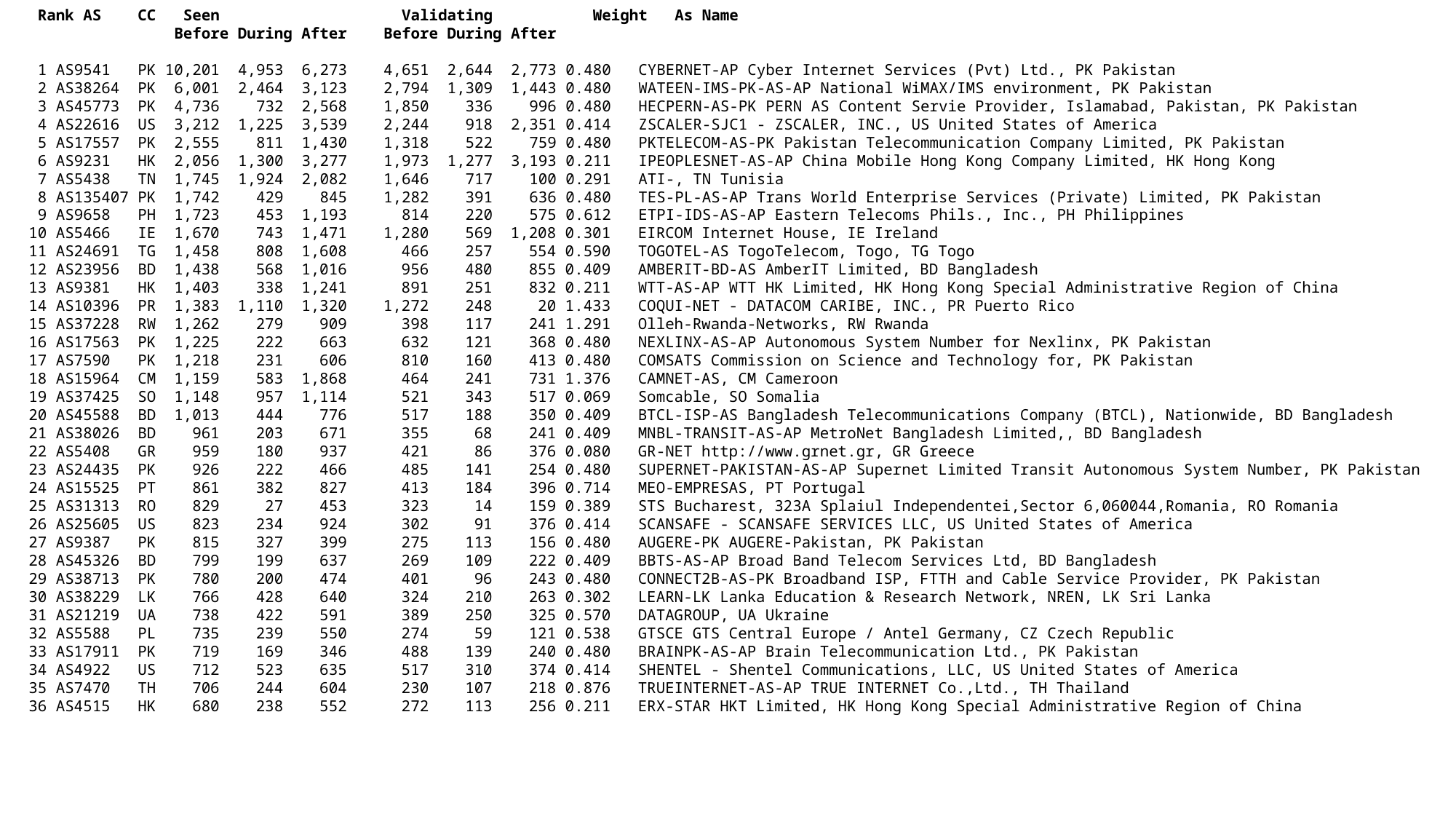

Rank AS    CC   Seen                    Validating           Weight   As Name
                Before During After    Before During After

 1 AS9541   PK 10,201  4,953  6,273    4,651  2,644  2,773 0.480   CYBERNET-AP Cyber Internet Services (Pvt) Ltd., PK Pakistan
 2 AS38264  PK  6,001  2,464  3,123    2,794  1,309  1,443 0.480   WATEEN-IMS-PK-AS-AP National WiMAX/IMS environment, PK Pakistan
 3 AS45773  PK  4,736    732  2,568    1,850    336    996 0.480   HECPERN-AS-PK PERN AS Content Servie Provider, Islamabad, Pakistan, PK Pakistan
 4 AS22616  US  3,212  1,225  3,539    2,244    918  2,351 0.414   ZSCALER-SJC1 - ZSCALER, INC., US United States of America
 5 AS17557  PK  2,555    811  1,430    1,318    522    759 0.480   PKTELECOM-AS-PK Pakistan Telecommunication Company Limited, PK Pakistan
 6 AS9231   HK  2,056  1,300  3,277    1,973  1,277  3,193 0.211   IPEOPLESNET-AS-AP China Mobile Hong Kong Company Limited, HK Hong Kong
 7 AS5438   TN  1,745  1,924  2,082    1,646    717    100 0.291   ATI-, TN Tunisia
 8 AS135407 PK  1,742    429    845    1,282    391    636 0.480   TES-PL-AS-AP Trans World Enterprise Services (Private) Limited, PK Pakistan
 9 AS9658   PH  1,723    453  1,193      814    220    575 0.612   ETPI-IDS-AS-AP Eastern Telecoms Phils., Inc., PH Philippines
10 AS5466   IE  1,670    743  1,471    1,280    569  1,208 0.301   EIRCOM Internet House, IE Ireland
11 AS24691  TG  1,458    808  1,608      466    257    554 0.590   TOGOTEL-AS TogoTelecom, Togo, TG Togo
12 AS23956  BD  1,438    568  1,016      956    480    855 0.409   AMBERIT-BD-AS AmberIT Limited, BD Bangladesh
13 AS9381   HK  1,403    338  1,241      891    251    832 0.211   WTT-AS-AP WTT HK Limited, HK Hong Kong Special Administrative Region of China
14 AS10396  PR  1,383  1,110  1,320    1,272    248     20 1.433   COQUI-NET - DATACOM CARIBE, INC., PR Puerto Rico
15 AS37228  RW  1,262    279    909      398    117    241 1.291   Olleh-Rwanda-Networks, RW Rwanda
16 AS17563  PK  1,225    222    663      632    121    368 0.480   NEXLINX-AS-AP Autonomous System Number for Nexlinx, PK Pakistan
17 AS7590   PK  1,218    231    606      810    160    413 0.480   COMSATS Commission on Science and Technology for, PK Pakistan
18 AS15964  CM  1,159    583  1,868      464    241    731 1.376   CAMNET-AS, CM Cameroon
19 AS37425  SO  1,148    957  1,114      521    343    517 0.069   Somcable, SO Somalia
20 AS45588  BD  1,013    444    776      517    188    350 0.409   BTCL-ISP-AS Bangladesh Telecommunications Company (BTCL), Nationwide, BD Bangladesh
21 AS38026  BD    961    203    671      355     68    241 0.409   MNBL-TRANSIT-AS-AP MetroNet Bangladesh Limited,, BD Bangladesh
22 AS5408   GR    959    180    937      421     86    376 0.080   GR-NET http://www.grnet.gr, GR Greece
23 AS24435  PK    926    222    466      485    141    254 0.480   SUPERNET-PAKISTAN-AS-AP Supernet Limited Transit Autonomous System Number, PK Pakistan
24 AS15525  PT    861    382    827      413    184    396 0.714   MEO-EMPRESAS, PT Portugal
25 AS31313  RO    829     27    453      323     14    159 0.389   STS Bucharest, 323A Splaiul Independentei,Sector 6,060044,Romania, RO Romania
26 AS25605  US    823    234    924      302     91    376 0.414   SCANSAFE - SCANSAFE SERVICES LLC, US United States of America
27 AS9387   PK    815    327    399      275    113    156 0.480   AUGERE-PK AUGERE-Pakistan, PK Pakistan
28 AS45326  BD    799    199    637      269    109    222 0.409   BBTS-AS-AP Broad Band Telecom Services Ltd, BD Bangladesh
29 AS38713  PK    780    200    474      401     96    243 0.480   CONNECT2B-AS-PK Broadband ISP, FTTH and Cable Service Provider, PK Pakistan
30 AS38229  LK    766    428    640      324    210    263 0.302   LEARN-LK Lanka Education & Research Network, NREN, LK Sri Lanka
31 AS21219  UA    738    422    591      389    250    325 0.570   DATAGROUP, UA Ukraine
32 AS5588   PL    735    239    550      274     59    121 0.538   GTSCE GTS Central Europe / Antel Germany, CZ Czech Republic
33 AS17911  PK    719    169    346      488    139    240 0.480   BRAINPK-AS-AP Brain Telecommunication Ltd., PK Pakistan
34 AS4922   US    712    523    635      517    310    374 0.414   SHENTEL - Shentel Communications, LLC, US United States of America
35 AS7470   TH    706    244    604      230    107    218 0.876   TRUEINTERNET-AS-AP TRUE INTERNET Co.,Ltd., TH Thailand
36 AS4515   HK    680    238    552      272    113    256 0.211   ERX-STAR HKT Limited, HK Hong Kong Special Administrative Region of China